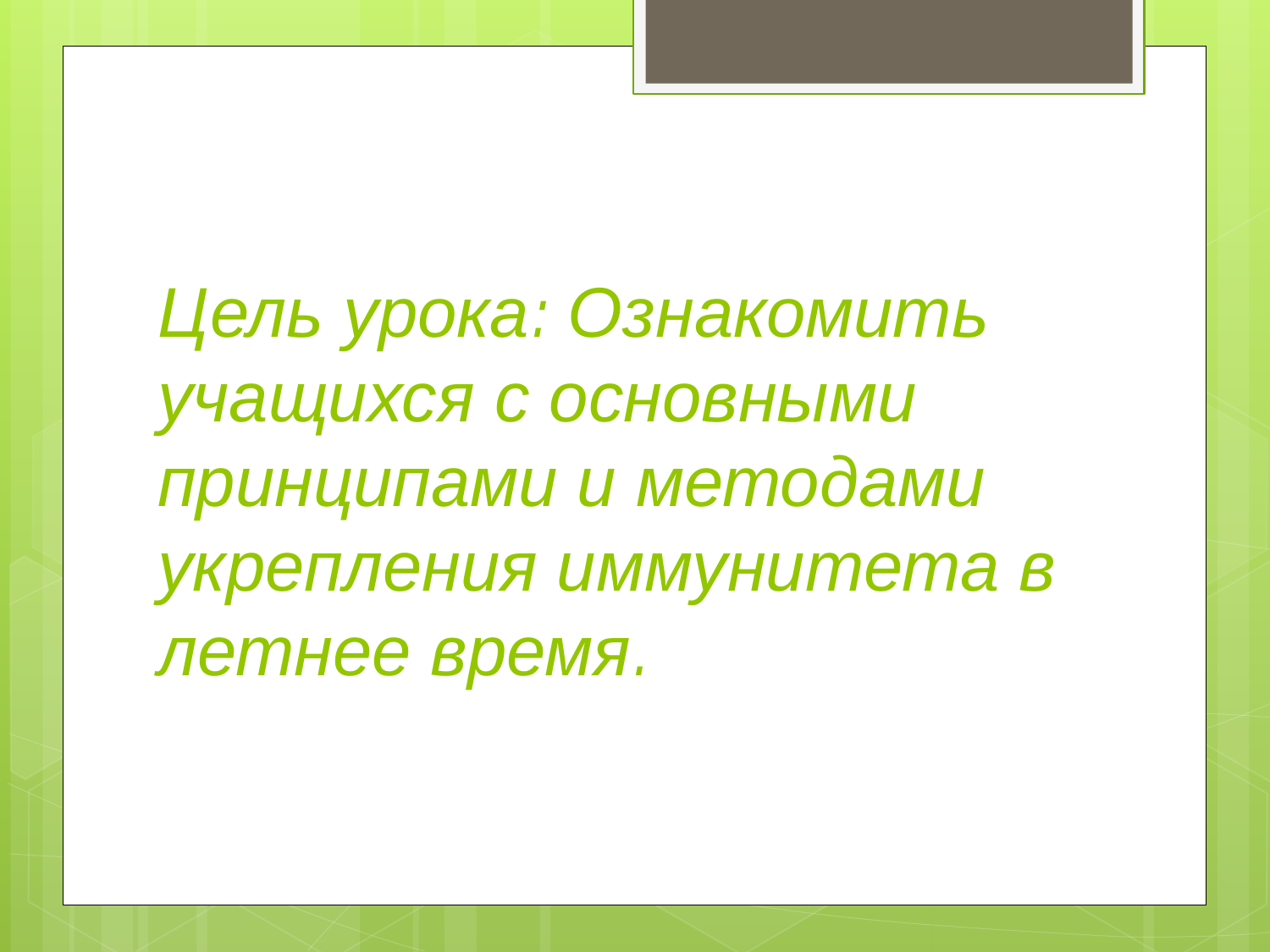

# Цель урока: Ознакомить учащихся с основными принципами и методами укрепления иммунитета в летнее время.